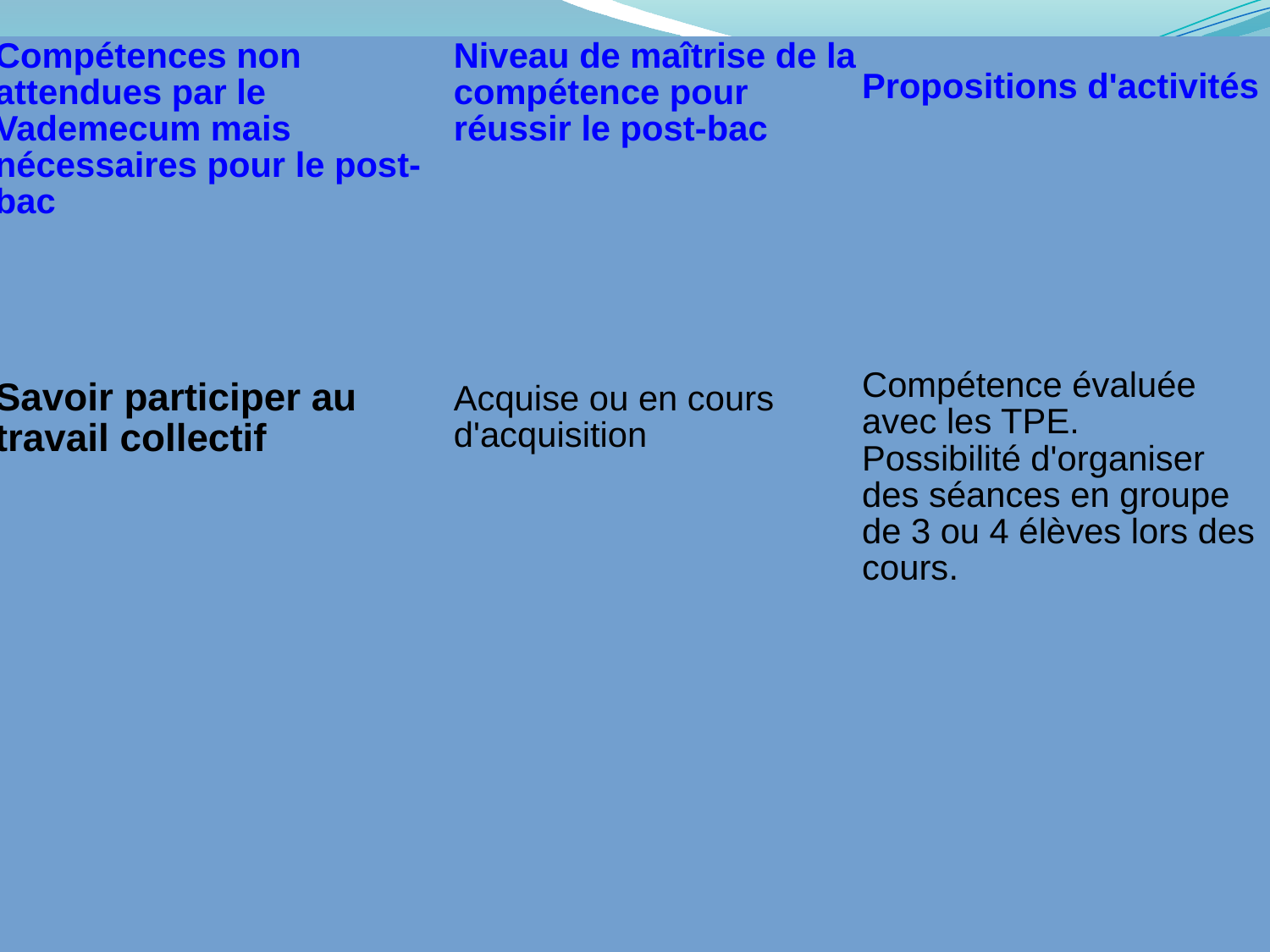

| Compétences non attendues par le Vademecum mais nécessaires pour le post-bac Savoir participer au travail collectif | Niveau de maîtrise de la compétence pour réussir le post-bac Acquise ou en cours d'acquisition | Propositions d'activités Compétence évaluée avec les TPE. Possibilité d'organiser des séances en groupe de 3 ou 4 élèves lors des cours. |
| --- | --- | --- |
|  |  |  |
|  |  |  |